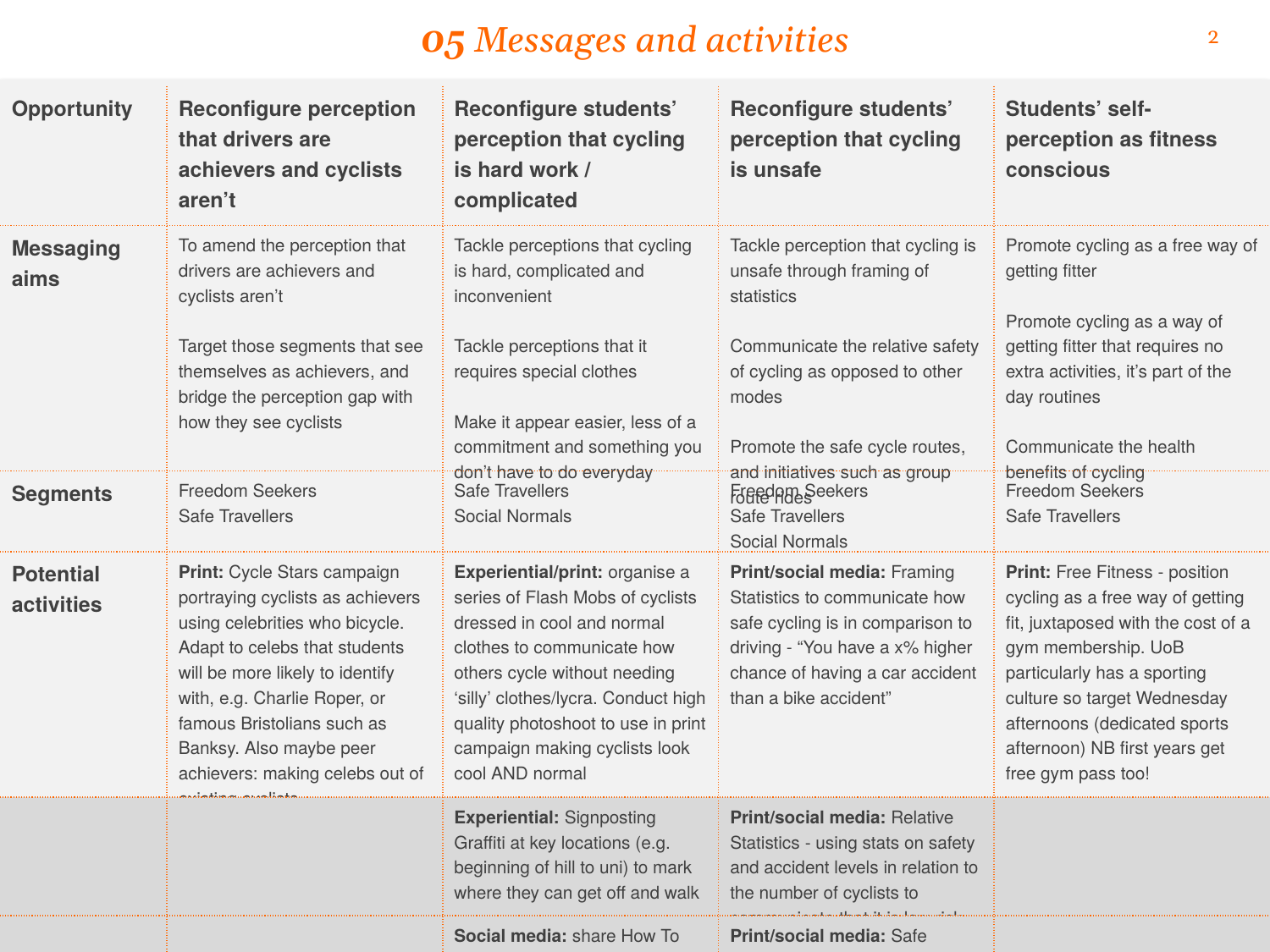

05 Messages and activities
| Opportunity | Reconfigure perception that drivers are achievers and cyclists aren’t | Reconfigure students’ perception that cycling is hard work / complicated | Reconfigure students’ perception that cycling is unsafe | Students’ self-perception as fitness conscious |
| --- | --- | --- | --- | --- |
| Messaging aims | To amend the perception that drivers are achievers and cyclists aren’t Target those segments that see themselves as achievers, and bridge the perception gap with how they see cyclists | Tackle perceptions that cycling is hard, complicated and inconvenient Tackle perceptions that it requires special clothes Make it appear easier, less of a commitment and something you don’t have to do everyday | Tackle perception that cycling is unsafe through framing of statistics Communicate the relative safety of cycling as opposed to other modes Promote the safe cycle routes, and initiatives such as group route rides | Promote cycling as a free way of getting fitter Promote cycling as a way of getting fitter that requires no extra activities, it’s part of the day routines Communicate the health benefits of cycling |
| Segments | Freedom Seekers Safe Travellers | Safe Travellers Social Normals | Freedom Seekers Safe Travellers Social Normals | Freedom Seekers Safe Travellers |
| Potential activities | Print: Cycle Stars campaign portraying cyclists as achievers using celebrities who bicycle. Adapt to celebs that students will be more likely to identify with, e.g. Charlie Roper, or famous Bristolians such as Banksy. Also maybe peer achievers: making celebs out of existing cyclists | Experiential/print: organise a series of Flash Mobs of cyclists dressed in cool and normal clothes to communicate how others cycle without needing ‘silly’ clothes/lycra. Conduct high quality photoshoot to use in print campaign making cyclists look cool AND normal | Print/social media: Framing Statistics to communicate how safe cycling is in comparison to driving - “You have a x% higher chance of having a car accident than a bike accident” | Print: Free Fitness - position cycling as a free way of getting fit, juxtaposed with the cost of a gym membership. UoB particularly has a sporting culture so target Wednesday afternoons (dedicated sports afternoon) NB first years get free gym pass too! |
|  |  | Experiential: Signposting Graffiti at key locations (e.g. beginning of hill to uni) to mark where they can get off and walk | Print/social media: Relative Statistics - using stats on safety and accident levels in relation to the number of cyclists to communicate that it is low risk |  |
|  |  | Social media: share How To videos to help demonstrate and communicate how easy it is to lock up your bike securely | Print/social media: Safe Routes campaign to promote the use of alternative rather than main roads |  |